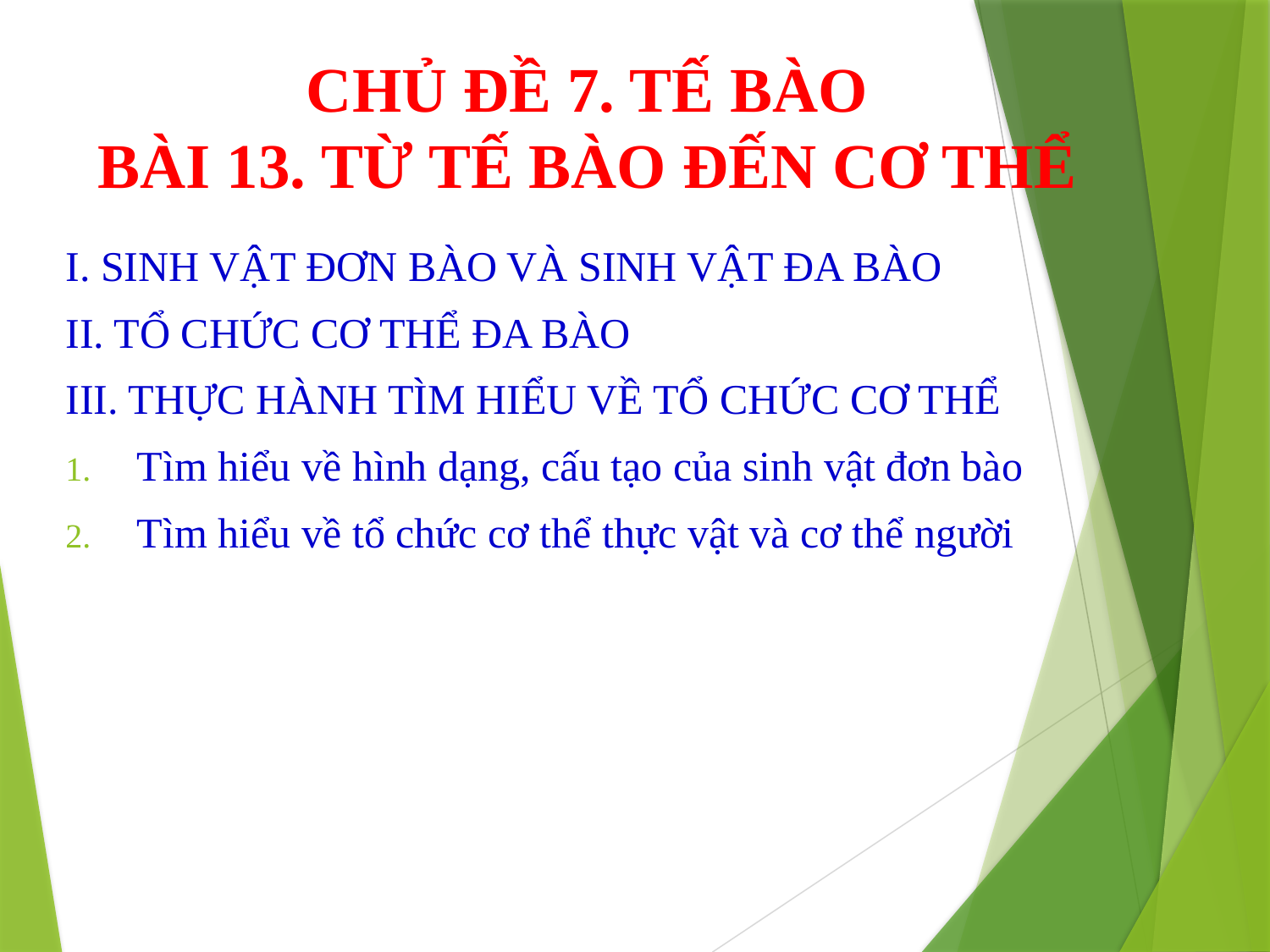

# CHỦ ĐỀ 7. TẾ BÀO BÀI 13. TỪ TẾ BÀO ĐẾN CƠ THỂ
I. SINH VẬT ĐƠN BÀO VÀ SINH VẬT ĐA BÀO
II. TỔ CHỨC CƠ THỂ ĐA BÀO
III. THỰC HÀNH TÌM HIỂU VỀ TỔ CHỨC CƠ THỂ
Tìm hiểu về hình dạng, cấu tạo của sinh vật đơn bào
Tìm hiểu về tổ chức cơ thể thực vật và cơ thể người